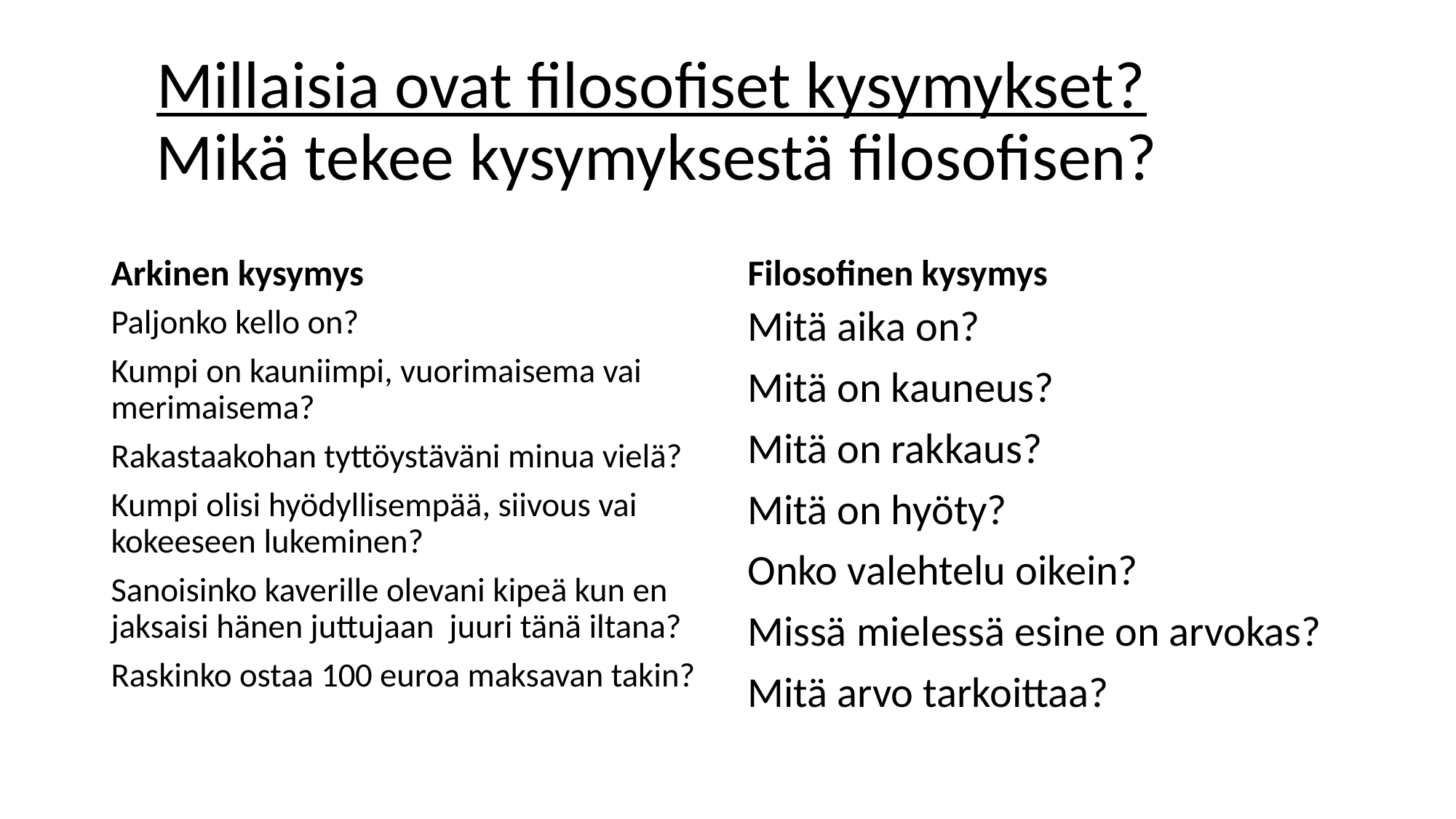

# Millaisia ovat filosofiset kysymykset? Mikä tekee kysymyksestä filosofisen?
Arkinen kysymys
Filosofinen kysymys
Paljonko kello on?
Kumpi on kauniimpi, vuorimaisema vai merimaisema?
Rakastaakohan tyttöystäväni minua vielä?
Kumpi olisi hyödyllisempää, siivous vai kokeeseen lukeminen?
Sanoisinko kaverille olevani kipeä kun en jaksaisi hänen juttujaan  juuri tänä iltana?
Raskinko ostaa 100 euroa maksavan takin?
Mitä aika on?
Mitä on kauneus?
Mitä on rakkaus?
Mitä on hyöty?
Onko valehtelu oikein?
Missä mielessä esine on arvokas?
Mitä arvo tarkoittaa?